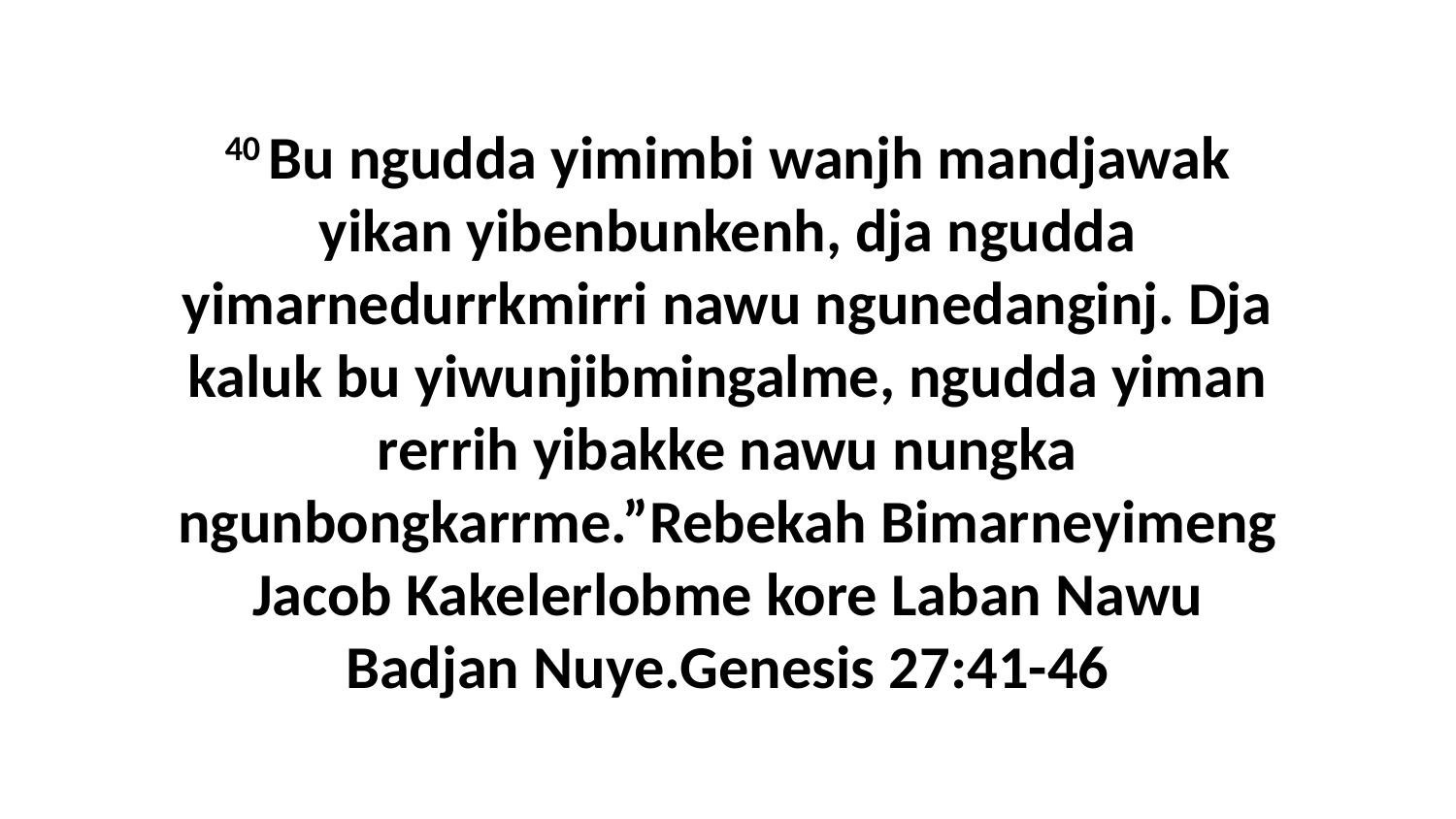

40 Bu ngudda yimimbi wanjh mandjawak yikan yibenbunkenh, dja ngudda yimarnedurrkmirri nawu ngunedanginj. Dja kaluk bu yiwunjibmingalme, ngudda yiman rerrih yibakke nawu nungka ngunbongkarrme.”Rebekah Bimarneyimeng Jacob Kakelerlobme kore Laban Nawu Badjan Nuye.Genesis 27:41-46